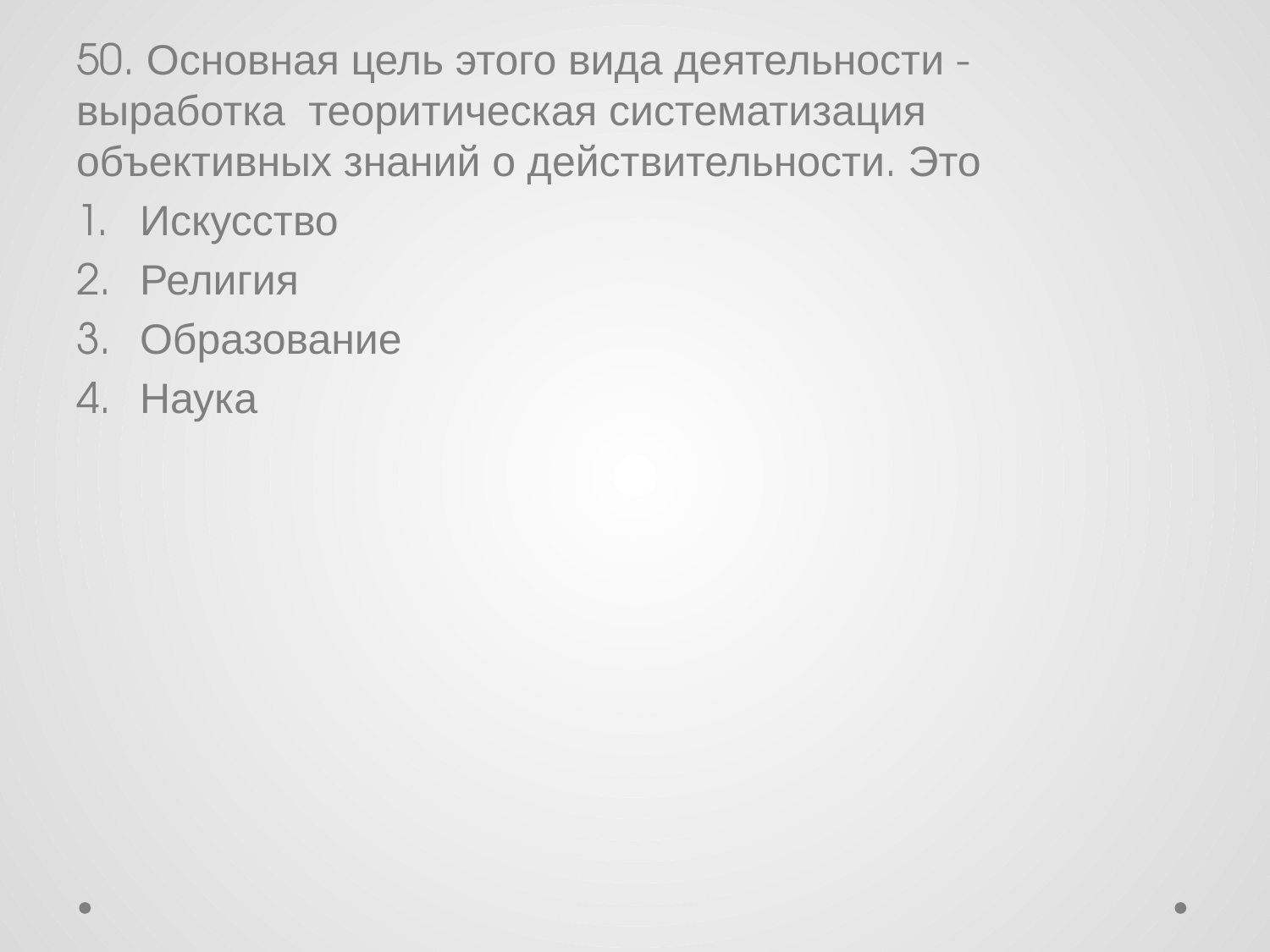

50. Основная цель этого вида деятельности -  выработка  теоритическая систематизация объективных знаний о действительности. Это
Искусство
Религия
Образование
Наука